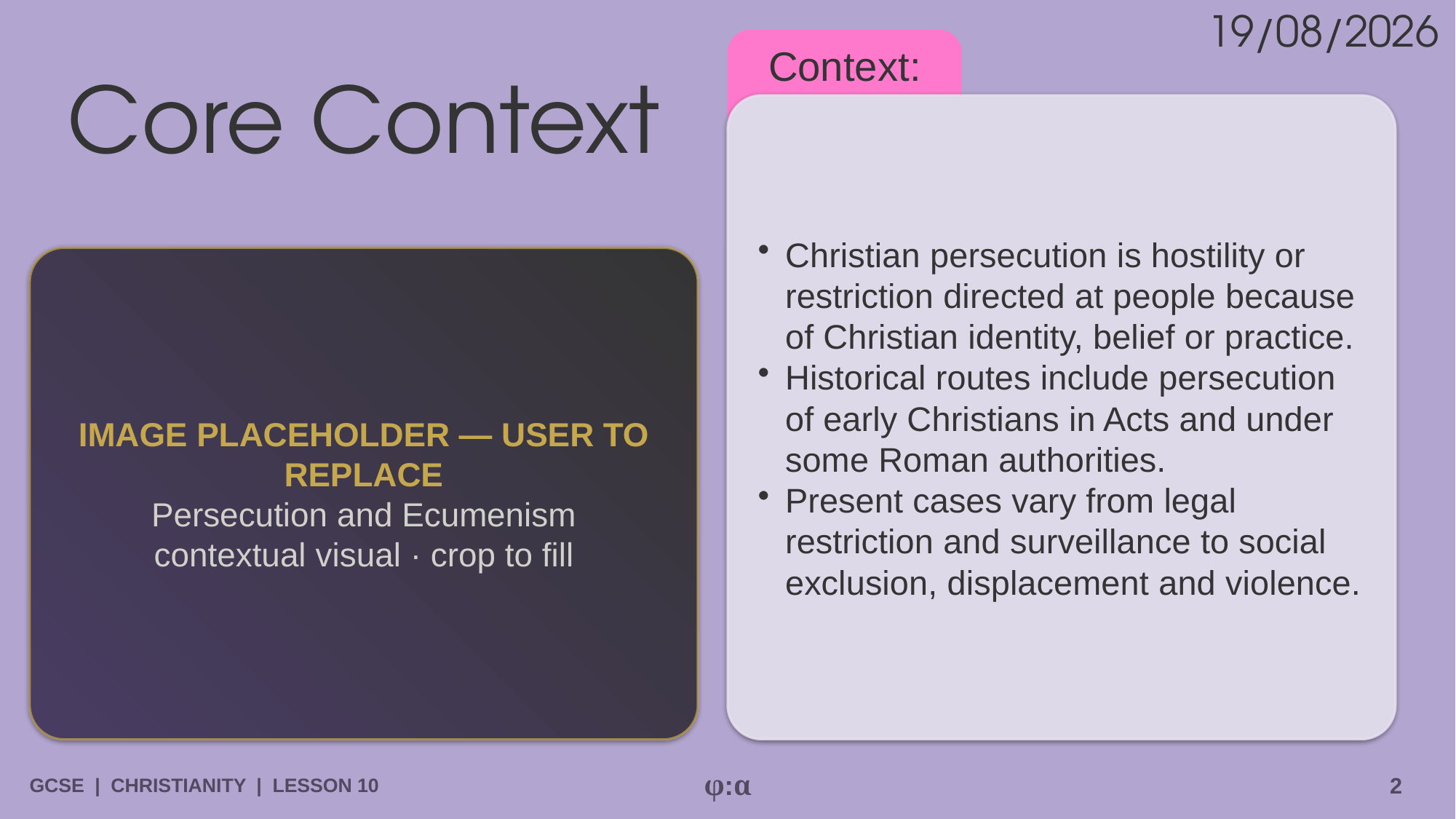

19/08/2026
# Core Context
Context:
​Christian persecution is hostility or restriction directed at people because of Christian identity, belief or practice.
​Historical routes include persecution of early Christians in Acts and under some Roman authorities.
​Present cases vary from legal restriction and surveillance to social exclusion, displacement and violence.
IMAGE PLACEHOLDER — USER TO REPLACE
Persecution and Ecumenism contextual visual · crop to fill
GCSE  |  CHRISTIANITY  |  LESSON 10
φ:α
2